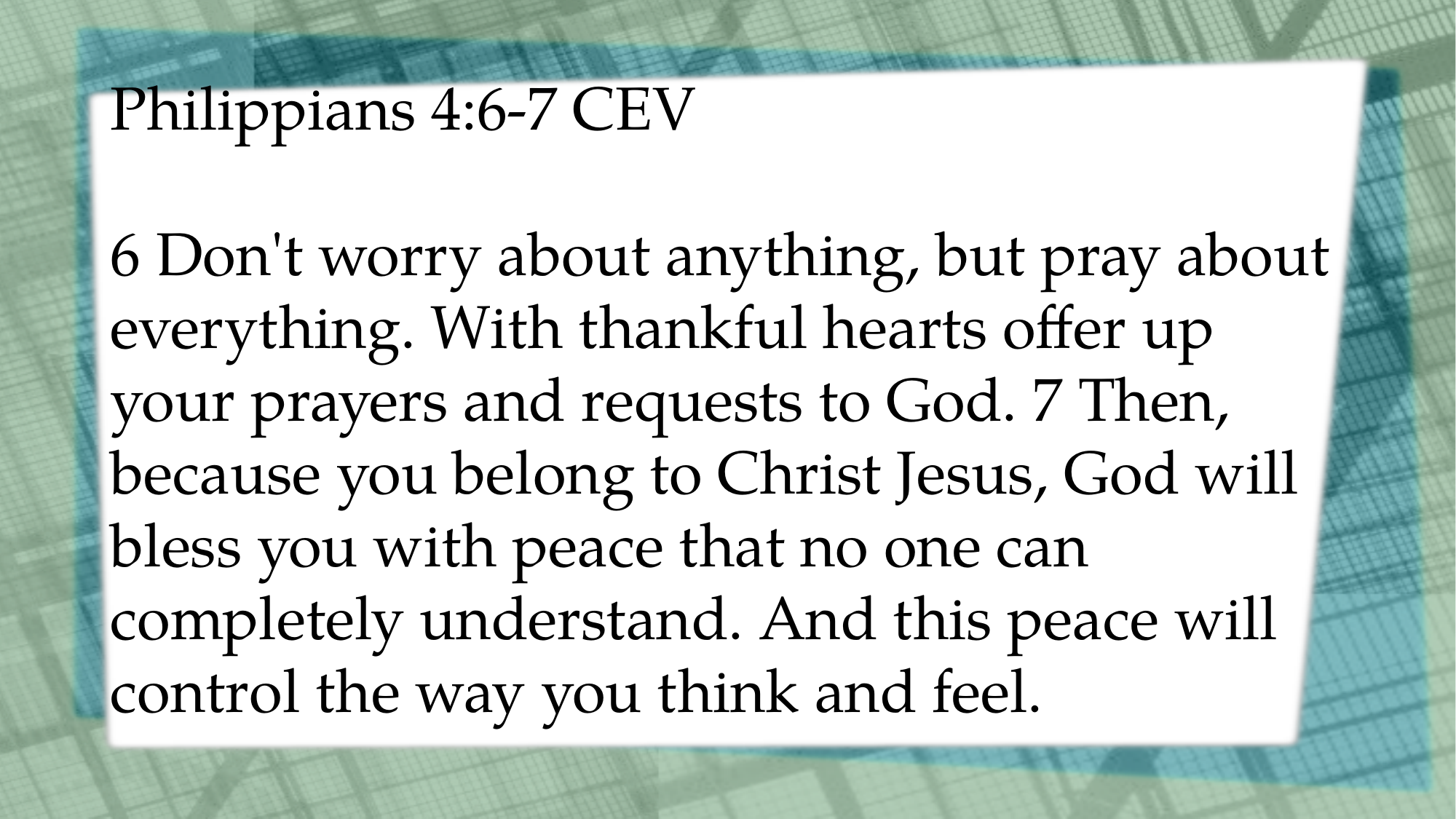

Philippians 4:6-7 CEV

6 Don't worry about anything, but pray about everything. With thankful hearts offer up your prayers and requests to God. 7 Then, because you belong to Christ Jesus, God will bless you with peace that no one can completely understand. And this peace will control the way you think and feel.